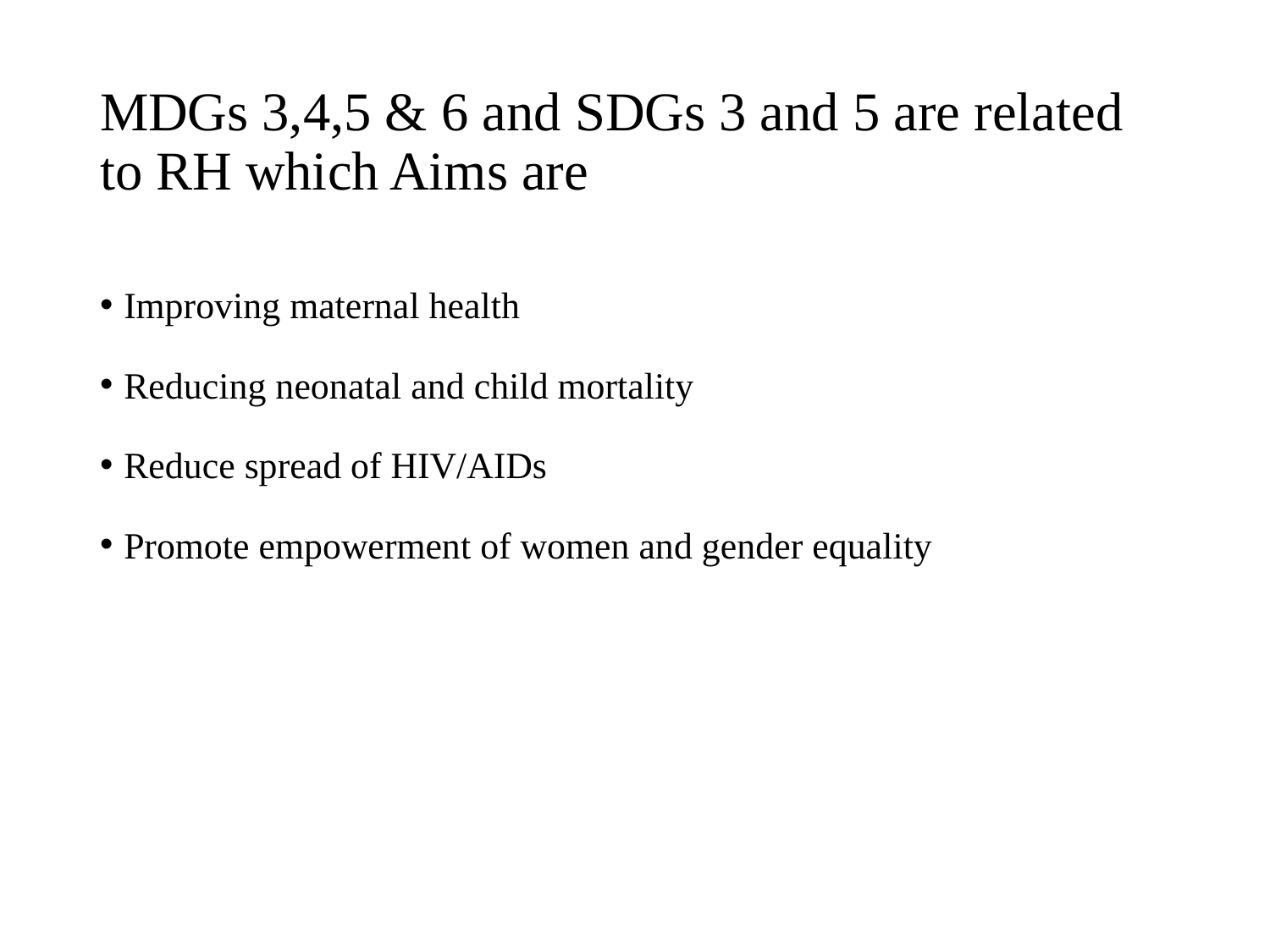

# MDGs 3,4,5 & 6 and SDGs 3 and 5 are related to RH which Aims are
Improving maternal health
Reducing neonatal and child mortality
Reduce spread of HIV/AIDs
Promote empowerment of women and gender equality